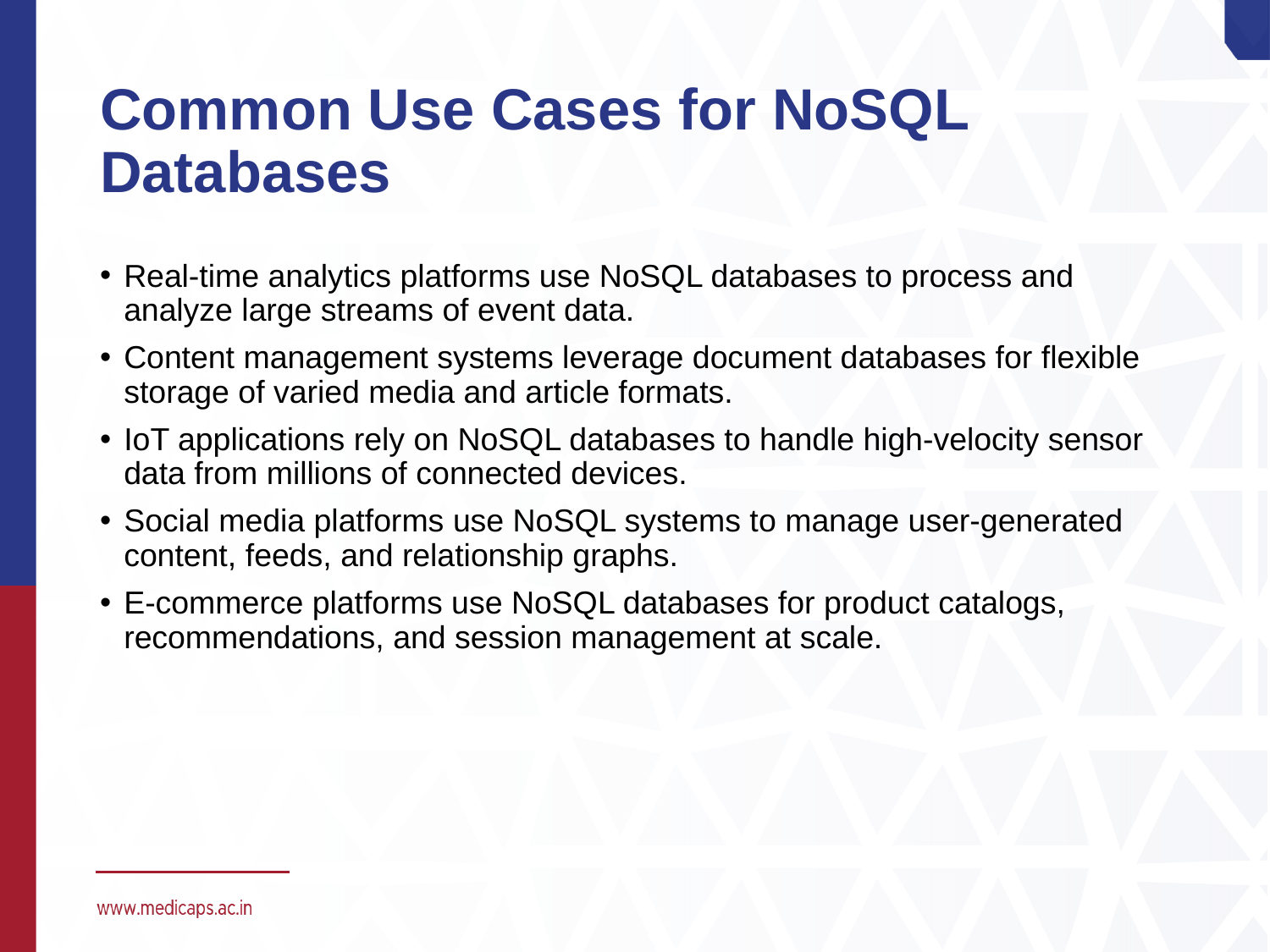

# Common Use Cases for NoSQL Databases
Real-time analytics platforms use NoSQL databases to process and analyze large streams of event data.
Content management systems leverage document databases for flexible storage of varied media and article formats.
IoT applications rely on NoSQL databases to handle high-velocity sensor data from millions of connected devices.
Social media platforms use NoSQL systems to manage user-generated content, feeds, and relationship graphs.
E-commerce platforms use NoSQL databases for product catalogs, recommendations, and session management at scale.